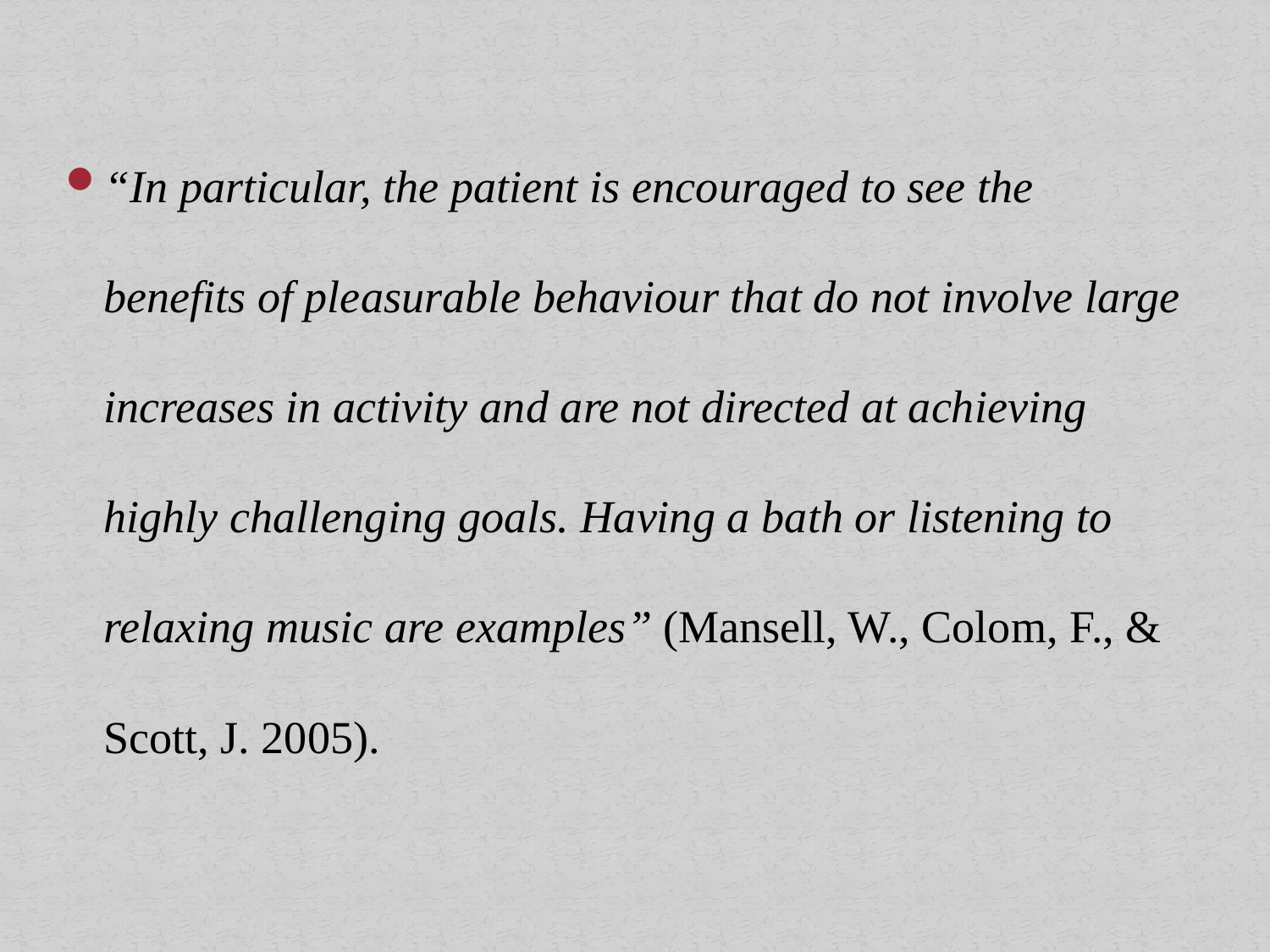

“In particular, the patient is encouraged to see the benefits of pleasurable behaviour that do not involve large increases in activity and are not directed at achieving highly challenging goals. Having a bath or listening to relaxing music are examples” (Mansell, W., Colom, F., & Scott, J. 2005).